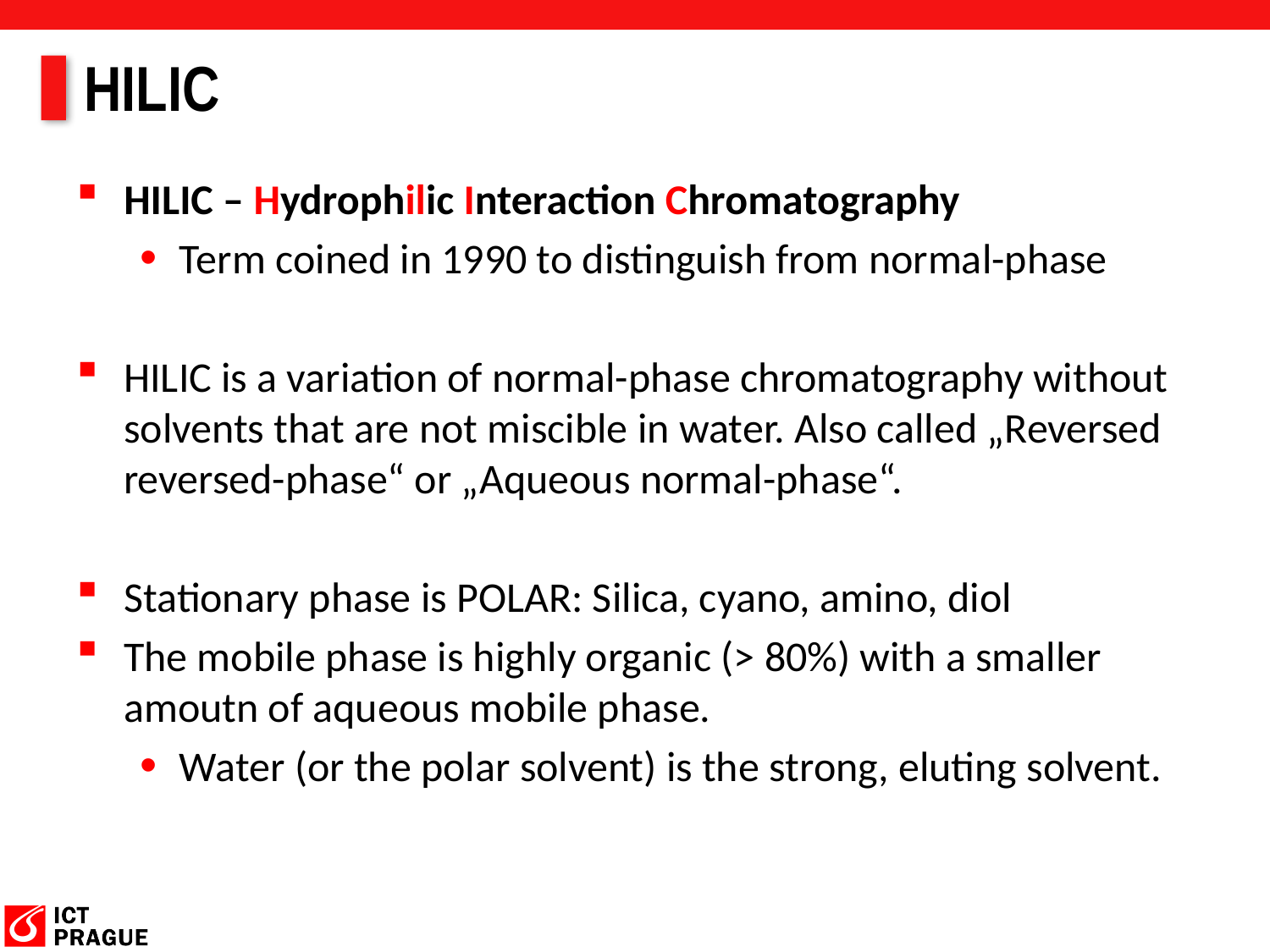

# HILIC
HILIC – Hydrophilic Interaction Chromatography
Term coined in 1990 to distinguish from normal-phase

HILIC is a variation of normal-phase chromatography without solvents that are not miscible in water. Also called „Reversed reversed-phase“ or „Aqueous normal-phase“.

Stationary phase is POLAR: Silica, cyano, amino, diol
The mobile phase is highly organic (> 80%) with a smaller amoutn of aqueous mobile phase.
Water (or the polar solvent) is the strong, eluting solvent.